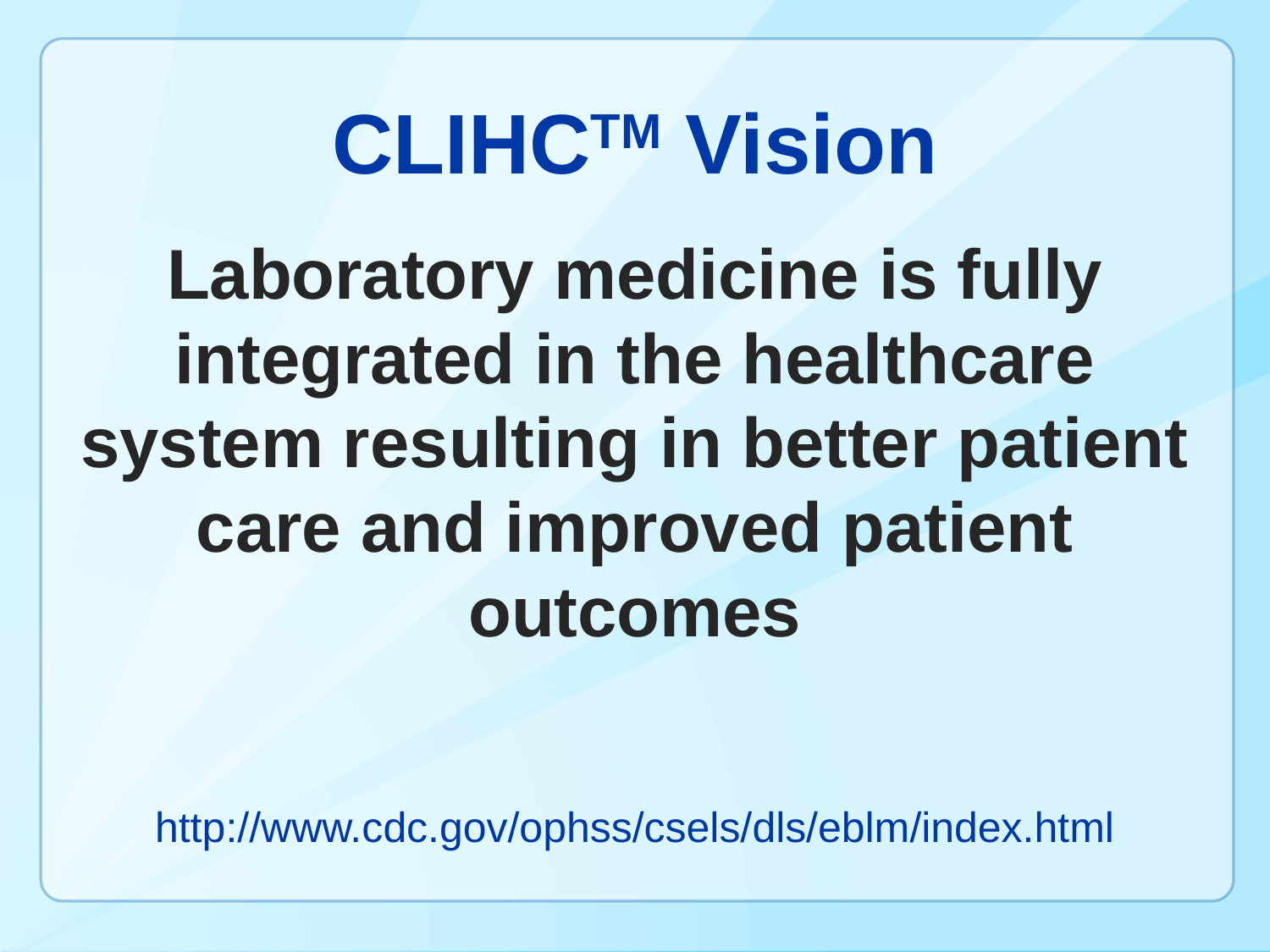

# CLIHCTM Vision
Laboratory medicine is fully integrated in the healthcare system resulting in better patient care and improved patient outcomes

http://www.cdc.gov/ophss/csels/dls/eblm/index.html